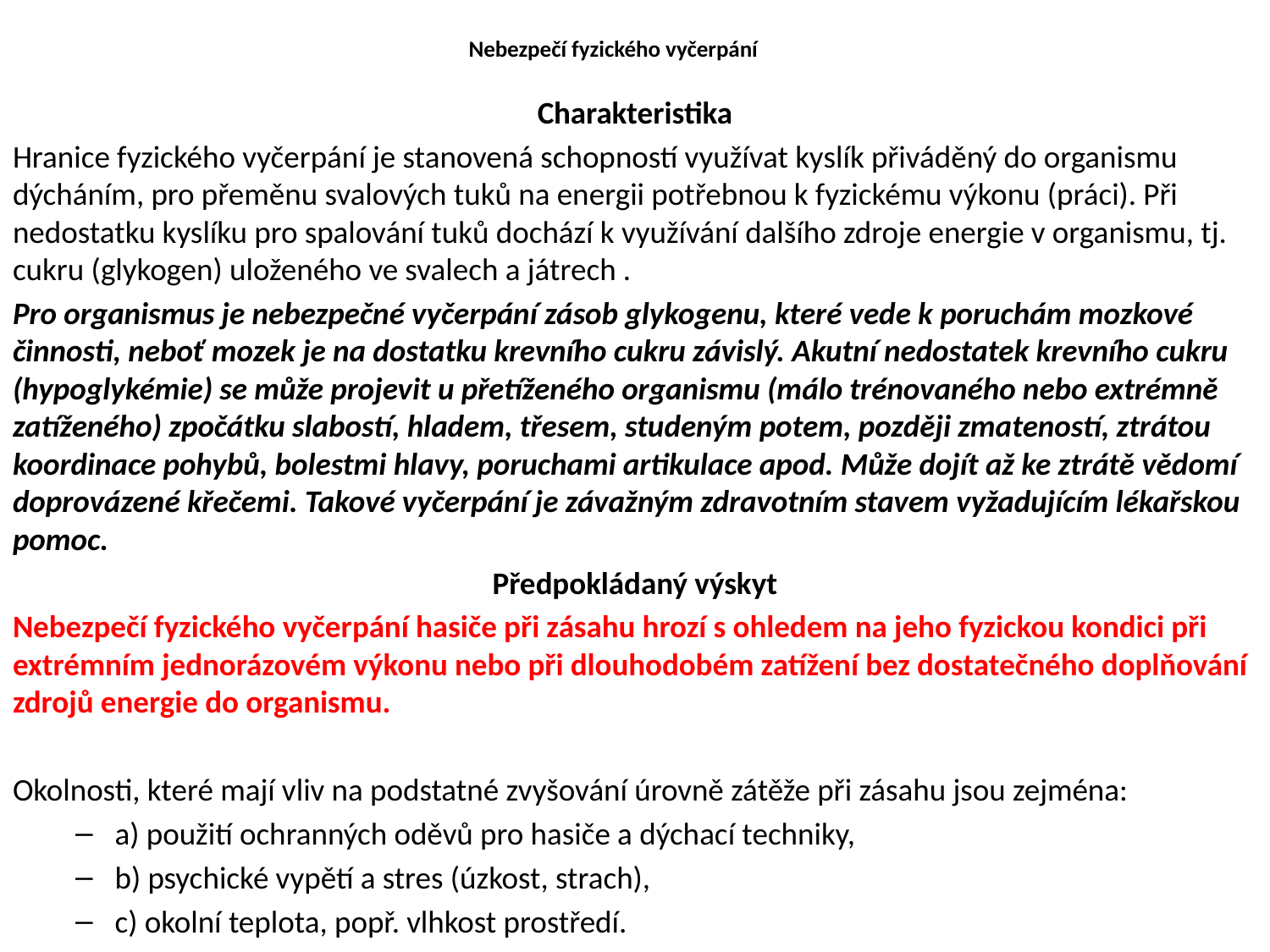

# Nebezpečí fyzického vyčerpání
Charakteristika
Hranice fyzického vyčerpání je stanovená schopností využívat kyslík přiváděný do organismu dýcháním, pro přeměnu svalových tuků na energii potřebnou k fyzickému výkonu (práci). Při nedostatku kyslíku pro spalování tuků dochází k využívání dalšího zdroje energie v organismu, tj. cukru (glykogen) uloženého ve svalech a játrech .
Pro organismus je nebezpečné vyčerpání zásob glykogenu, které vede k poruchám mozkové činnosti, neboť mozek je na dostatku krevního cukru závislý. Akutní nedostatek krevního cukru (hypoglykémie) se může projevit u přetíženého organismu (málo trénovaného nebo extrémně zatíženého) zpočátku slabostí, hladem, třesem, studeným potem, později zmateností, ztrátou koordinace pohybů, bolestmi hlavy, poruchami artikulace apod. Může dojít až ke ztrátě vědomí doprovázené křečemi. Takové vyčerpání je závažným zdravotním stavem vyžadujícím lékařskou pomoc.
Předpokládaný výskyt
Nebezpečí fyzického vyčerpání hasiče při zásahu hrozí s ohledem na jeho fyzickou kondici při extrémním jednorázovém výkonu nebo při dlouhodobém zatížení bez dostatečného doplňování zdrojů energie do organismu.

Okolnosti, které mají vliv na podstatné zvyšování úrovně zátěže při zásahu jsou zejména:
a) použití ochranných oděvů pro hasiče a dýchací techniky,
b) psychické vypětí a stres (úzkost, strach),
c) okolní teplota, popř. vlhkost prostředí.